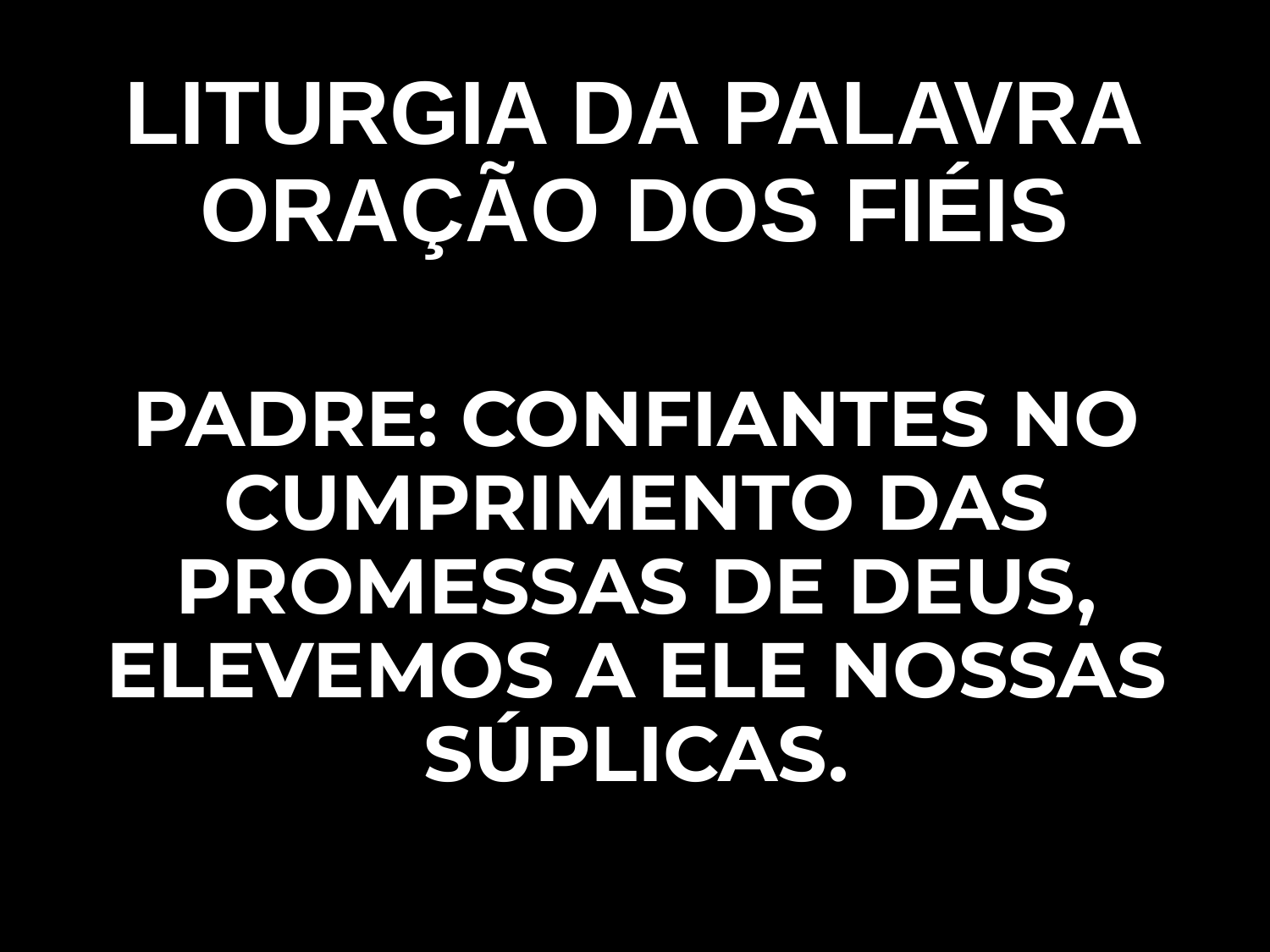

# LITURGIA DA PALAVRA ORAÇÃO DOS FIÉIS
PADRE: CONFIANTES NO CUMPRIMENTO DAS PROMESSAS DE DEUS, ELEVEMOS A ELE NOSSAS SÚPLICAS.